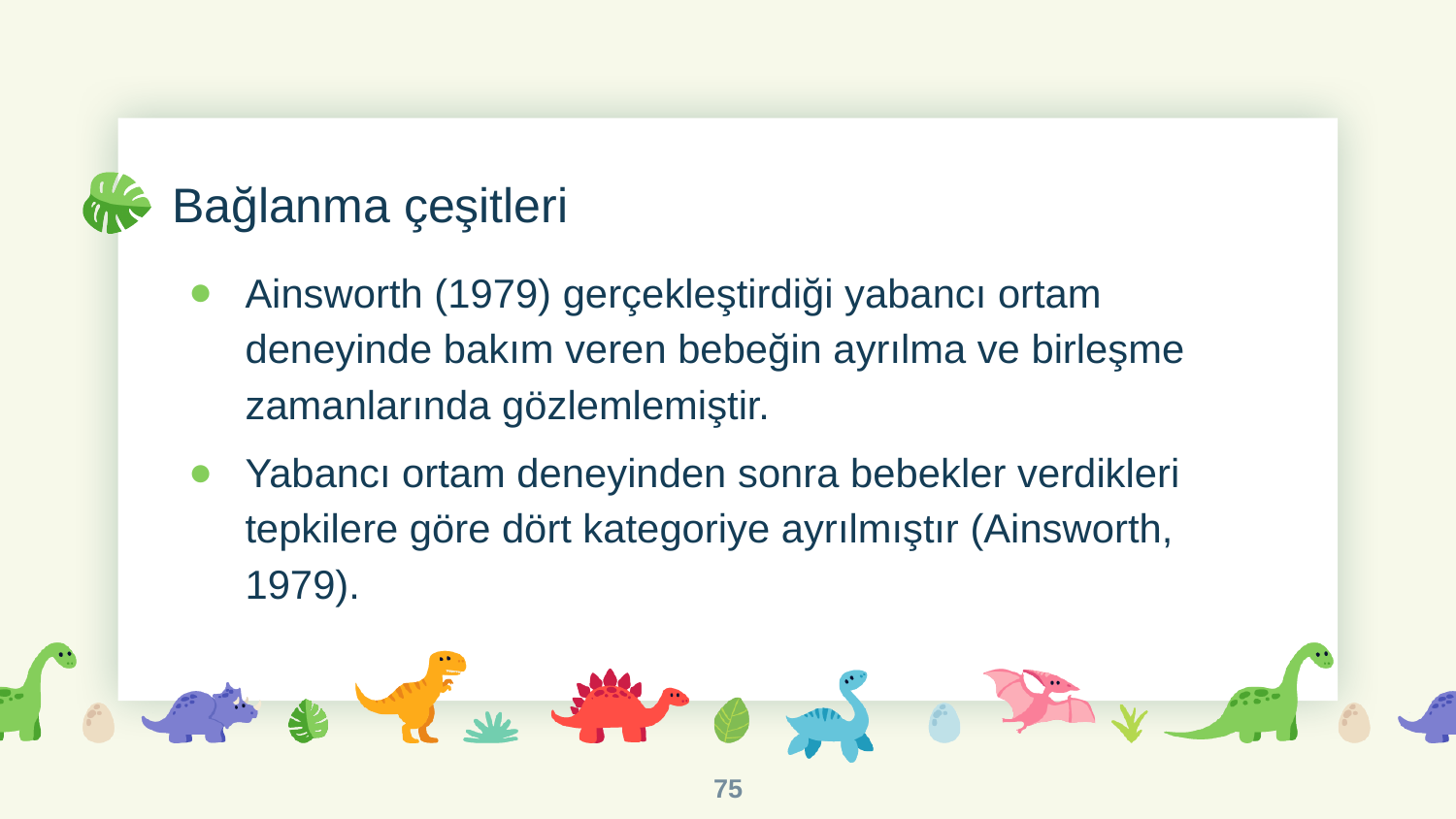

# Bağlanma çeşitleri
Ainsworth (1979) gerçekleştirdiği yabancı ortam deneyinde bakım veren bebeğin ayrılma ve birleşme zamanlarında gözlemlemiştir.
Yabancı ortam deneyinden sonra bebekler verdikleri tepkilere göre dört kategoriye ayrılmıştır (Ainsworth, 1979).
75